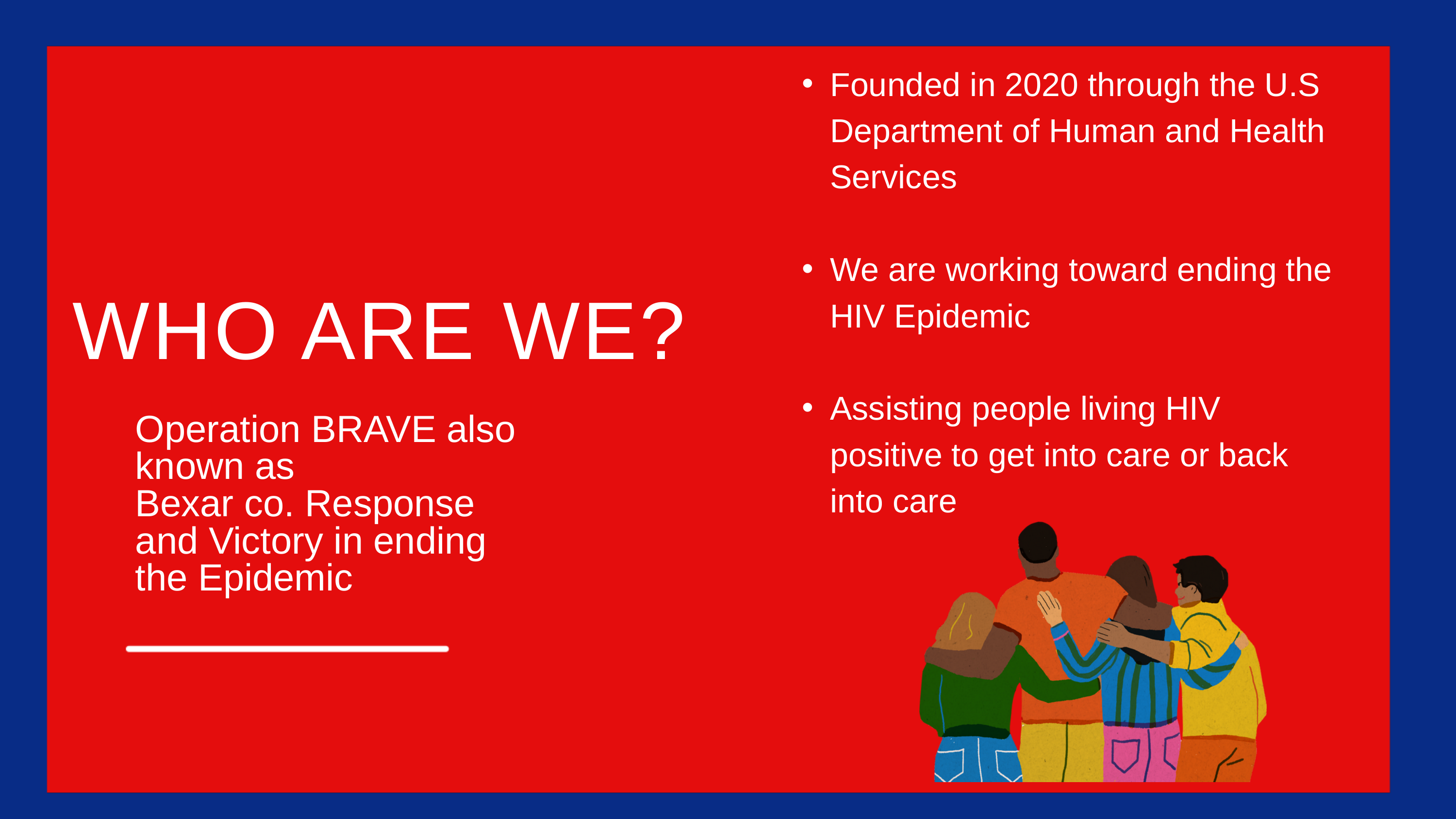

Founded in 2020 through the U.S Department of Human and Health Services

We are working toward ending the HIV Epidemic

Assisting people living HIV positive to get into care or back into care

WHO ARE WE?
Operation BRAVE also known as
Bexar co. Response and Victory in ending the Epidemic